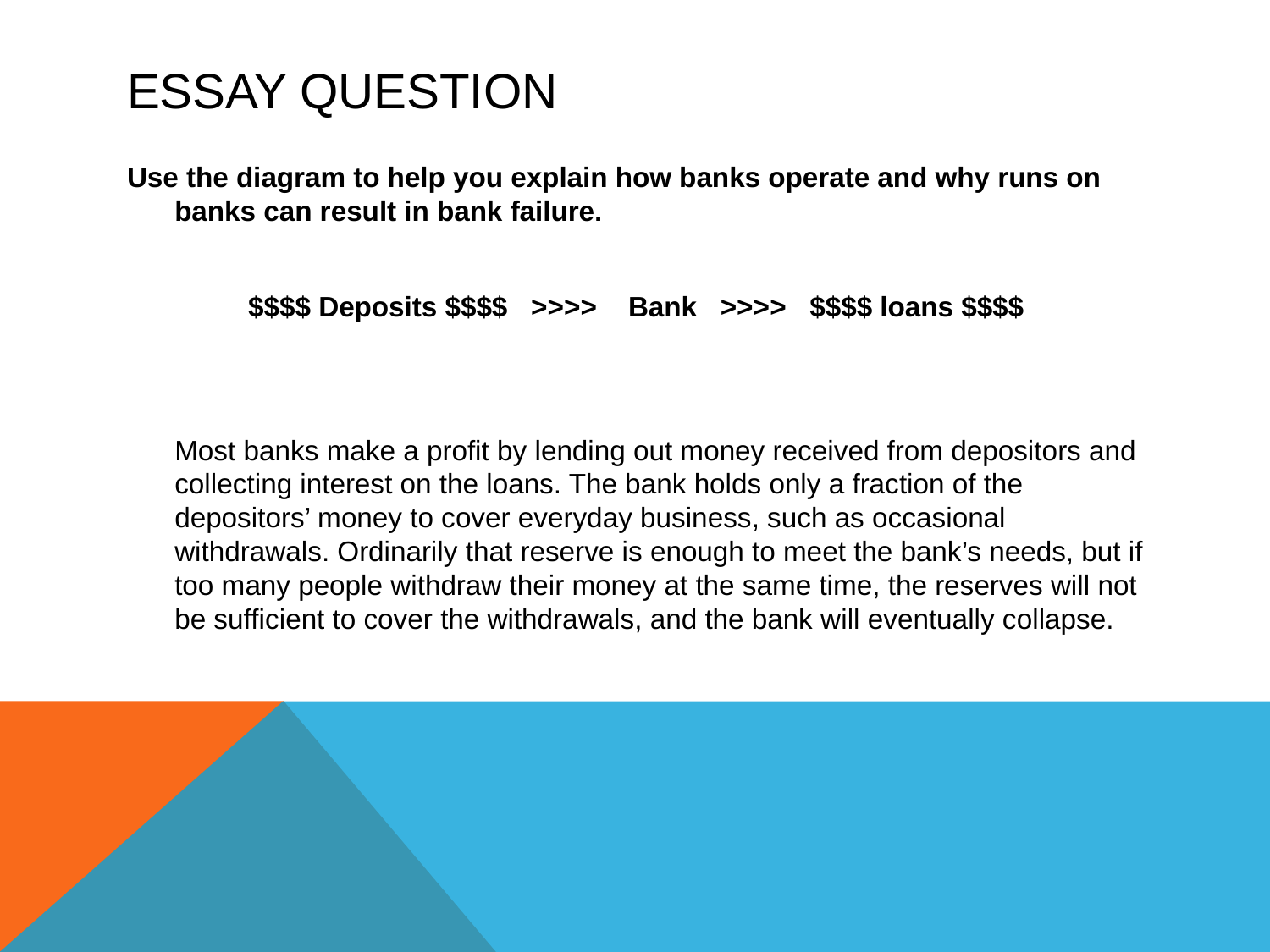

# Essay question
Use the diagram to help you explain how banks operate and why runs on banks can result in bank failure.

$$$$ Deposits $$$$   >>>>    Bank   >>>>   $$$$ loans $$$$

	Most banks make a profit by lending out money received from depositors and collecting interest on the loans. The bank holds only a fraction of the depositors’ money to cover everyday business, such as occasional withdrawals. Ordinarily that reserve is enough to meet the bank’s needs, but if too many people withdraw their money at the same time, the reserves will not be sufficient to cover the withdrawals, and the bank will eventually collapse.